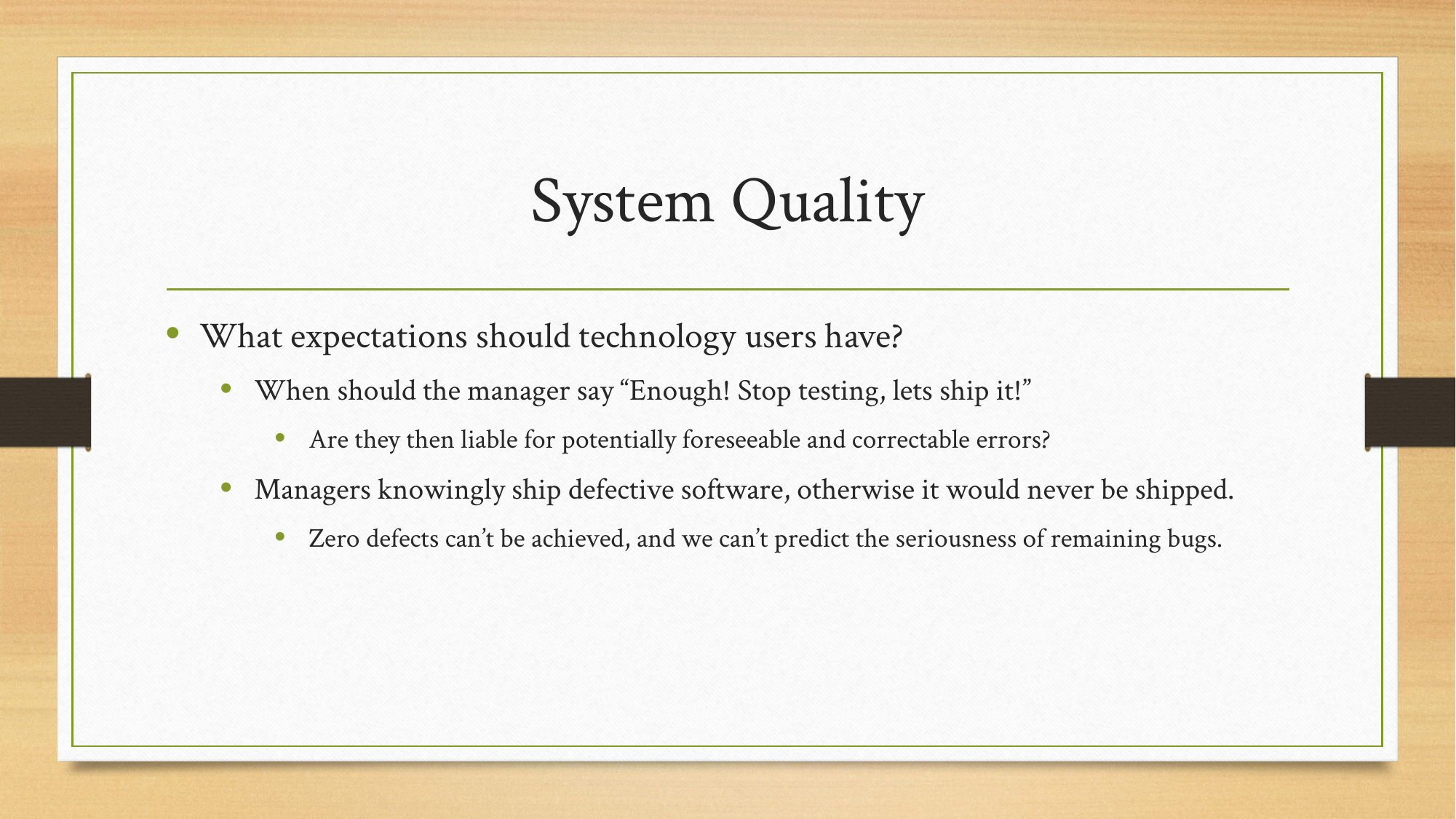

# System Quality
What expectations should technology users have?
When should the manager say “Enough! Stop testing, lets ship it!”
Are they then liable for potentially foreseeable and correctable errors?
Managers knowingly ship defective software, otherwise it would never be shipped.
Zero defects can’t be achieved, and we can’t predict the seriousness of remaining bugs.